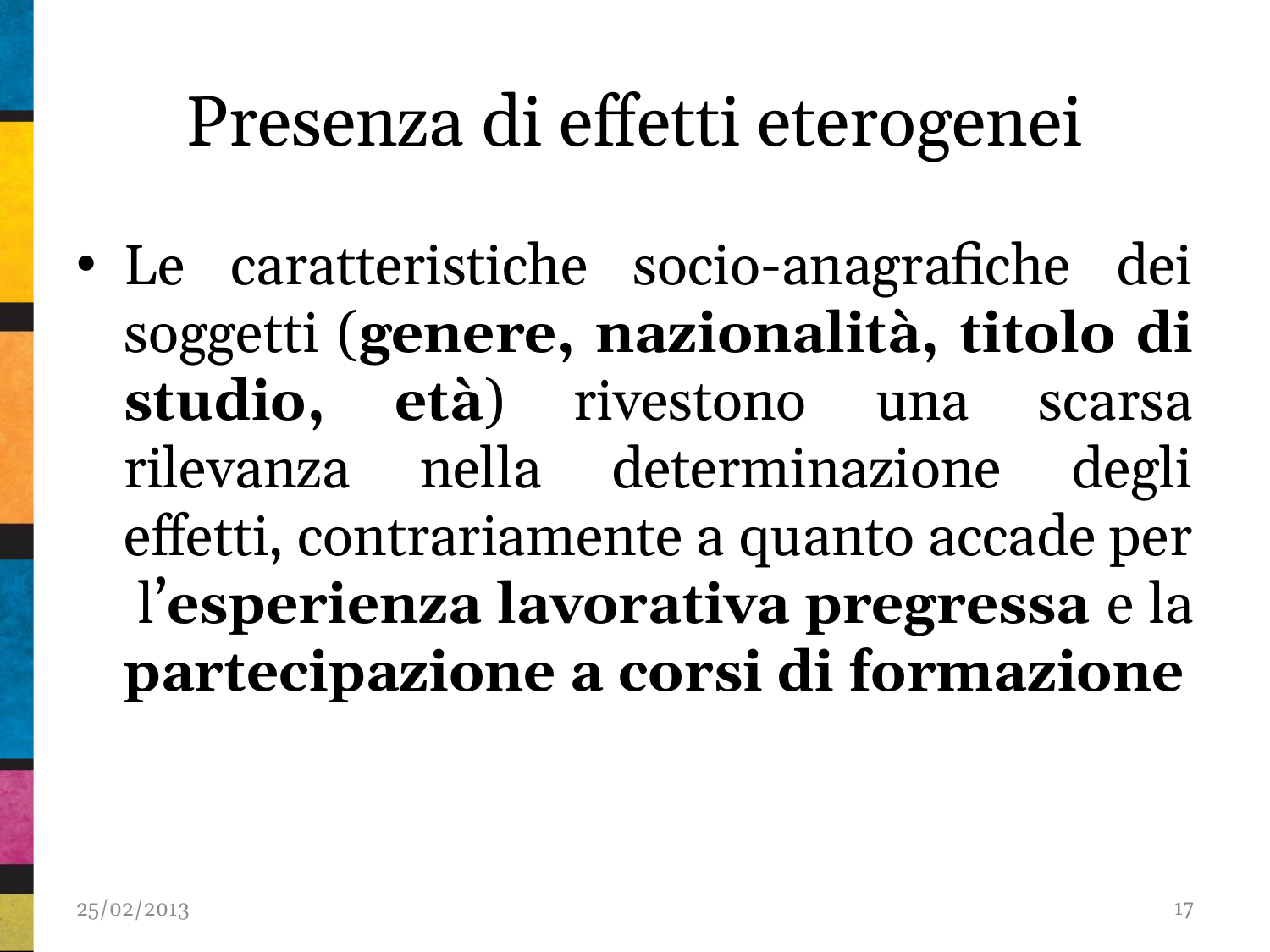

# Presenza di effetti eterogenei
Le caratteristiche socio-anagrafiche dei soggetti (genere, nazionalità, titolo di studio, età) rivestono una scarsa rilevanza nella determinazione degli effetti, contrariamente a quanto accade per  l’esperienza lavorativa pregressa e la partecipazione a corsi di formazione
25/02/2013
17